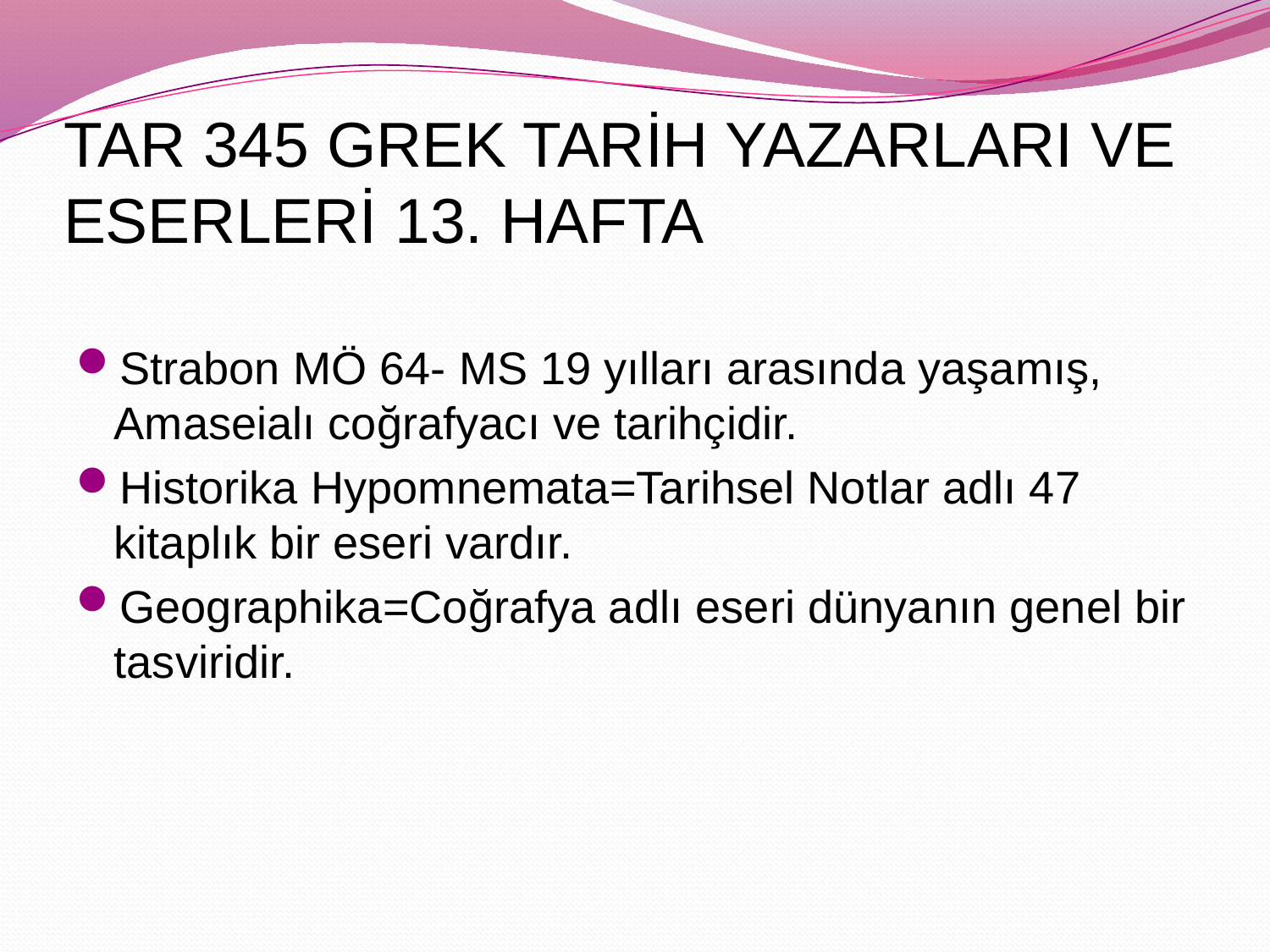

# TAR 345 GREK TARİH YAZARLARI VE ESERLERİ 13. HAFTA

Strabon MÖ 64- MS 19 yılları arasında yaşamış, Amaseialı coğrafyacı ve tarihçidir.
Historika Hypomnemata=Tarihsel Notlar adlı 47 kitaplık bir eseri vardır.
Geographika=Coğrafya adlı eseri dünyanın genel bir tasviridir.